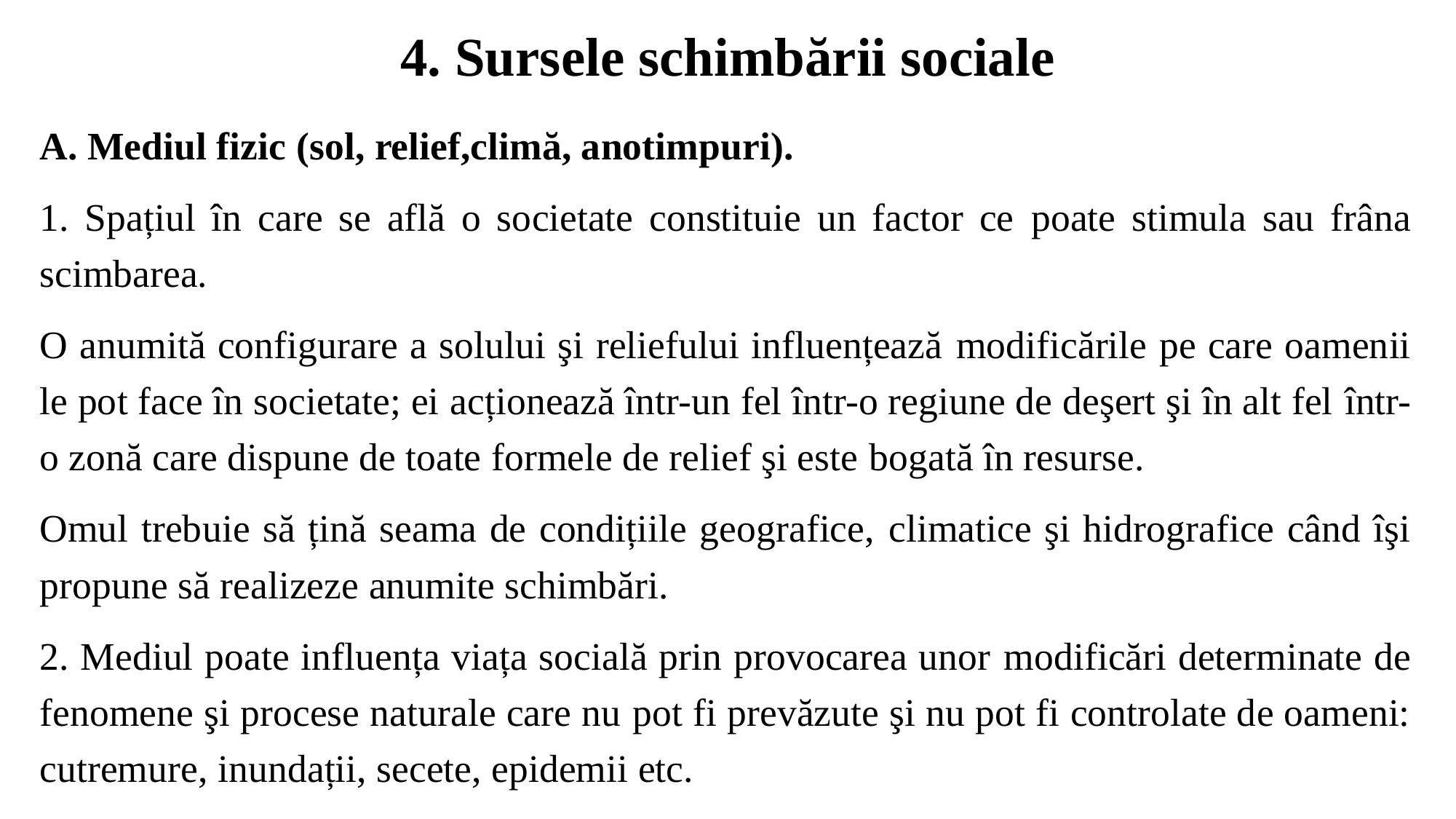

# 4. Sursele schimbării sociale
A. Mediul fizic (sol, relief,climă, anotimpuri).
1. Spațiul în care se află o societate constituie un factor ce poate stimula sau frâna scimbarea.
O anumită configurare a solului şi reliefului influențează modificările pe care oamenii le pot face în societate; ei acționează într-un fel într-o regiune de deşert şi în alt fel într-o zonă care dispune de toate formele de relief şi este bogată în resurse.
Omul trebuie să țină seama de condițiile geografice, climatice şi hidrografice când îşi propune să realizeze anumite schimbări.
2. Mediul poate influența viața socială prin provocarea unor modificări determinate de fenomene şi procese naturale care nu pot fi prevăzute şi nu pot fi controlate de oameni: cutremure, inundații, secete, epidemii etc.